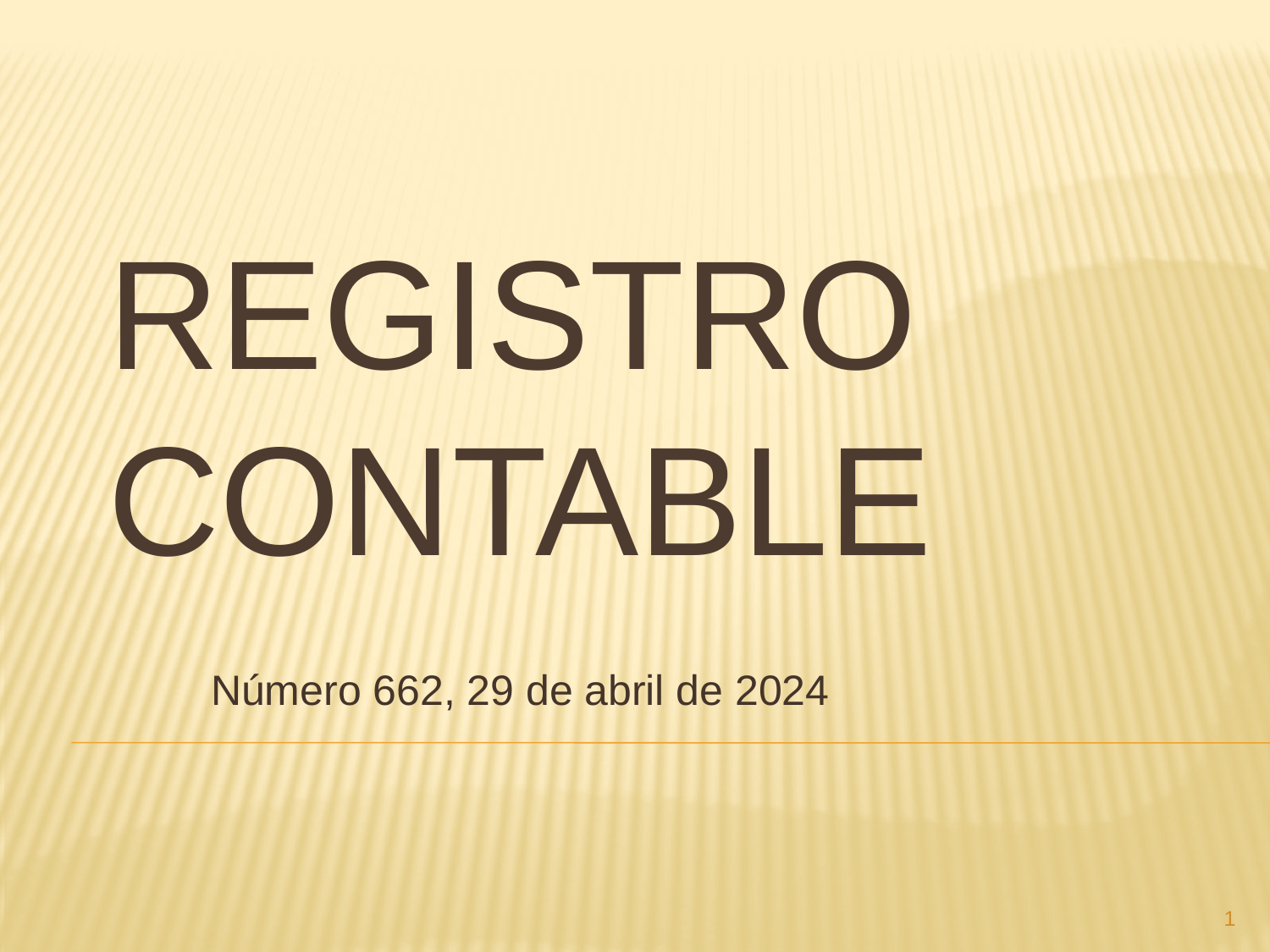

# Registro contable
Número 662, 29 de abril de 2024
1